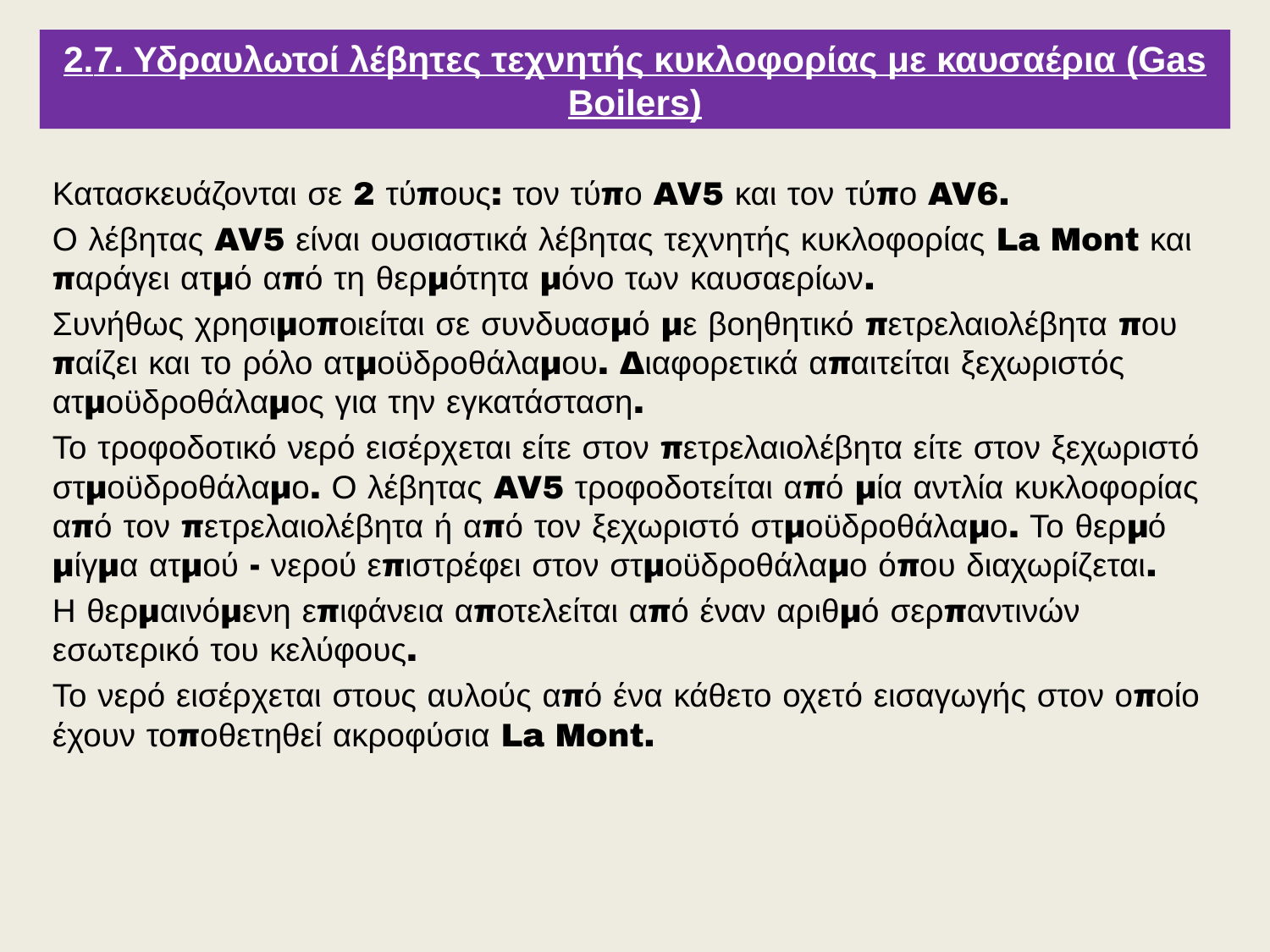

2.7. Υδραυλωτοί λέβητες τεχνητής κυκλοφορίας με καυσαέρια (Gas Boilers)
Κατασκευάζονται σε 2 τύπους: τον τύπο AV5 και τον τύπο AV6.
Ο λέβητας AV5 είναι ουσιαστικά λέβητας τεχνητής κυκλοφορίας La Mont και παράγει ατμό από τη θερμότητα μόνο των καυσαερίων.
Συνήθως χρησιμοποιείται σε συνδυασμό με βοηθητικό πετρελαιολέβητα που παίζει και το ρόλο ατμοϋδροθάλαμου. Διαφορετικά απαιτείται ξεχωριστός ατμοϋδροθάλαμος για την εγκατάσταση.
Το τροφοδοτικό νερό εισέρχεται είτε στον πετρελαιολέβητα είτε στον ξεχωριστό στμοϋδροθάλαμο. Ο λέβητας AV5 τροφοδοτείται από μία αντλία κυκλοφορίας από τον πετρελαιολέβητα ή από τον ξεχωριστό στμοϋδροθάλαμο. Το θερμό μίγμα ατμού - νερού επιστρέφει στον στμοϋδροθάλαμο όπου διαχωρίζεται.
Η θερμαινόμενη επιφάνεια αποτελείται από έναν αριθμό σερπαντινών εσωτερικό του κελύφους.
Το νερό εισέρχεται στους αυλούς από ένα κάθετο οχετό εισαγωγής στον οποίο έχουν τοποθετηθεί ακροφύσια La Mont.